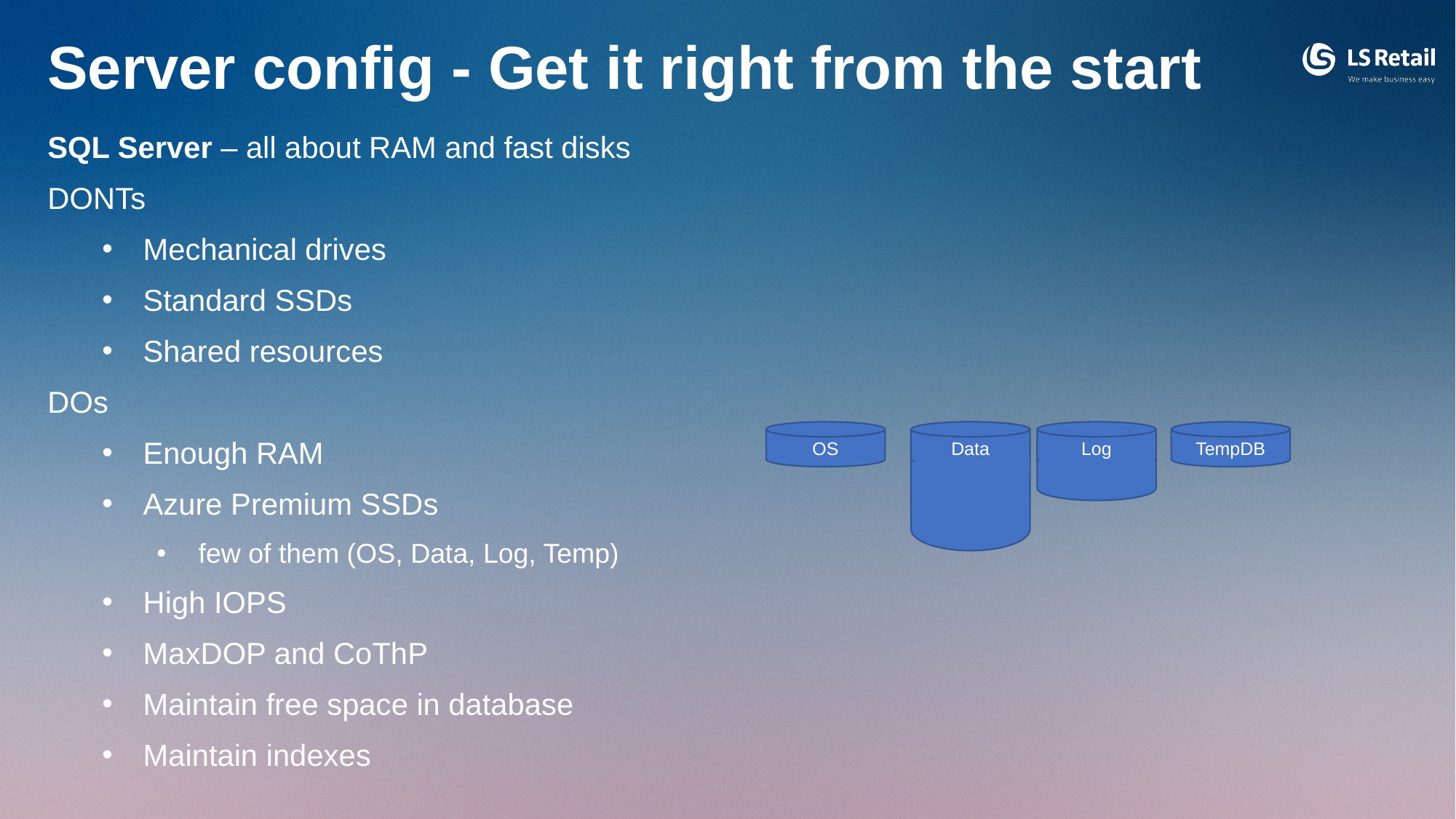

Server config - Get it right from the start
SQL Server – all about RAM and fast disks
DONTs
Mechanical drives
Standard SSDs
Shared resources
DOs
Enough RAM
Azure Premium SSDs
 few of them (OS, Data, Log, Temp)
High IOPS
MaxDOP and CoThP
Maintain free space in database
Maintain indexes

OS
Data
Log
TempDB